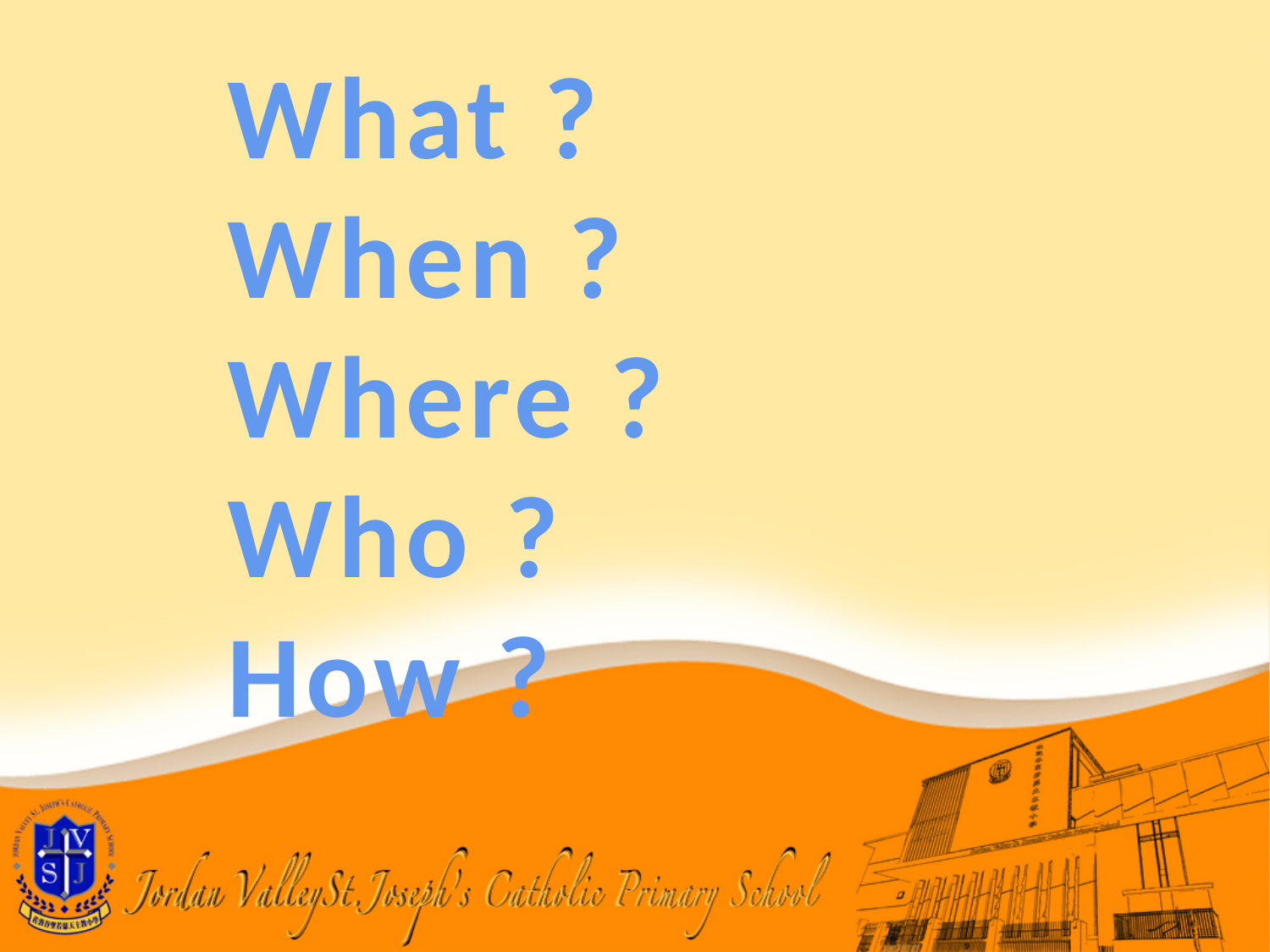

What ?
When ?
Where ?
Who ?
How ?